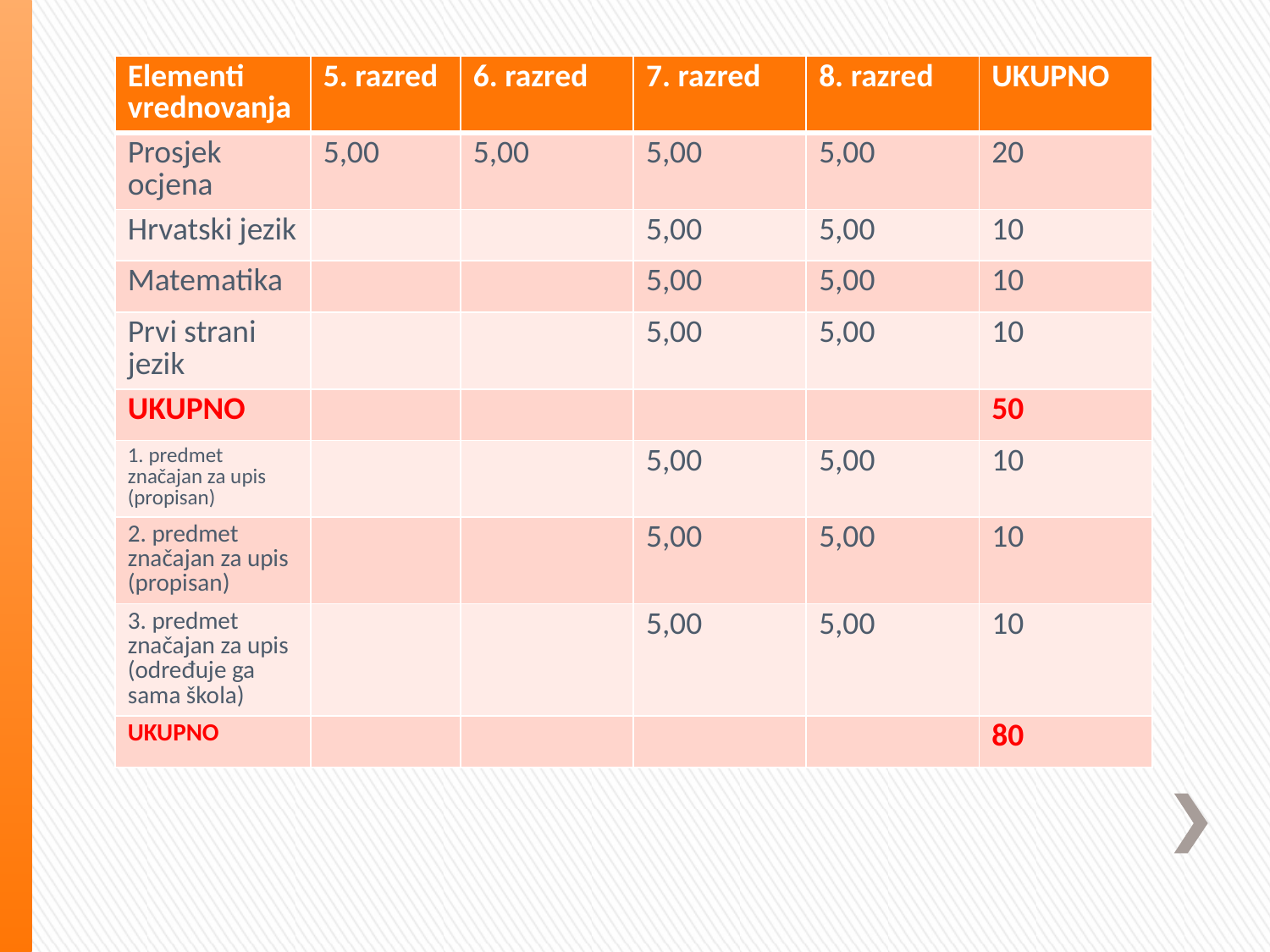

| Elementi vrednovanja | 5. razred | 6. razred | 7. razred | 8. razred | UKUPNO |
| --- | --- | --- | --- | --- | --- |
| Prosjek ocjena | 5,00 | 5,00 | 5,00 | 5,00 | 20 |
| Hrvatski jezik |  |  | 5,00 | 5,00 | 10 |
| Matematika |  |  | 5,00 | 5,00 | 10 |
| Prvi strani jezik |  |  | 5,00 | 5,00 | 10 |
| UKUPNO |  |  |  |  | 50 |
| 1. predmet značajan za upis (propisan) |  |  | 5,00 | 5,00 | 10 |
| 2. predmet značajan za upis (propisan) |  |  | 5,00 | 5,00 | 10 |
| 3. predmet značajan za upis (određuje ga sama škola) |  |  | 5,00 | 5,00 | 10 |
| UKUPNO |  |  |  |  | 80 |